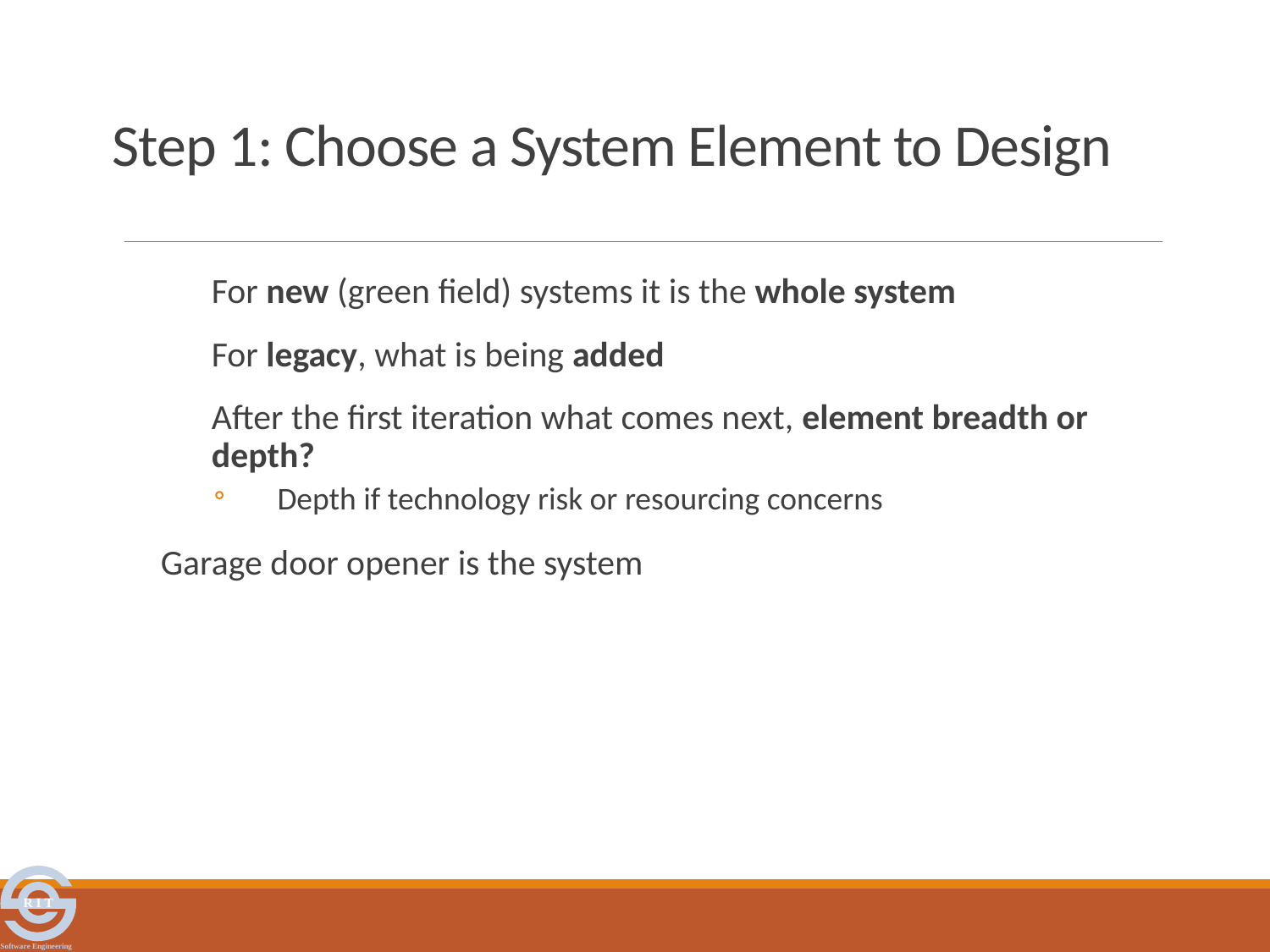

# Step 1: Choose a System Element to Design
For new (green field) systems it is the whole system
For legacy, what is being added
After the first iteration what comes next, element breadth or depth?
Depth if technology risk or resourcing concerns
Garage door opener is the system